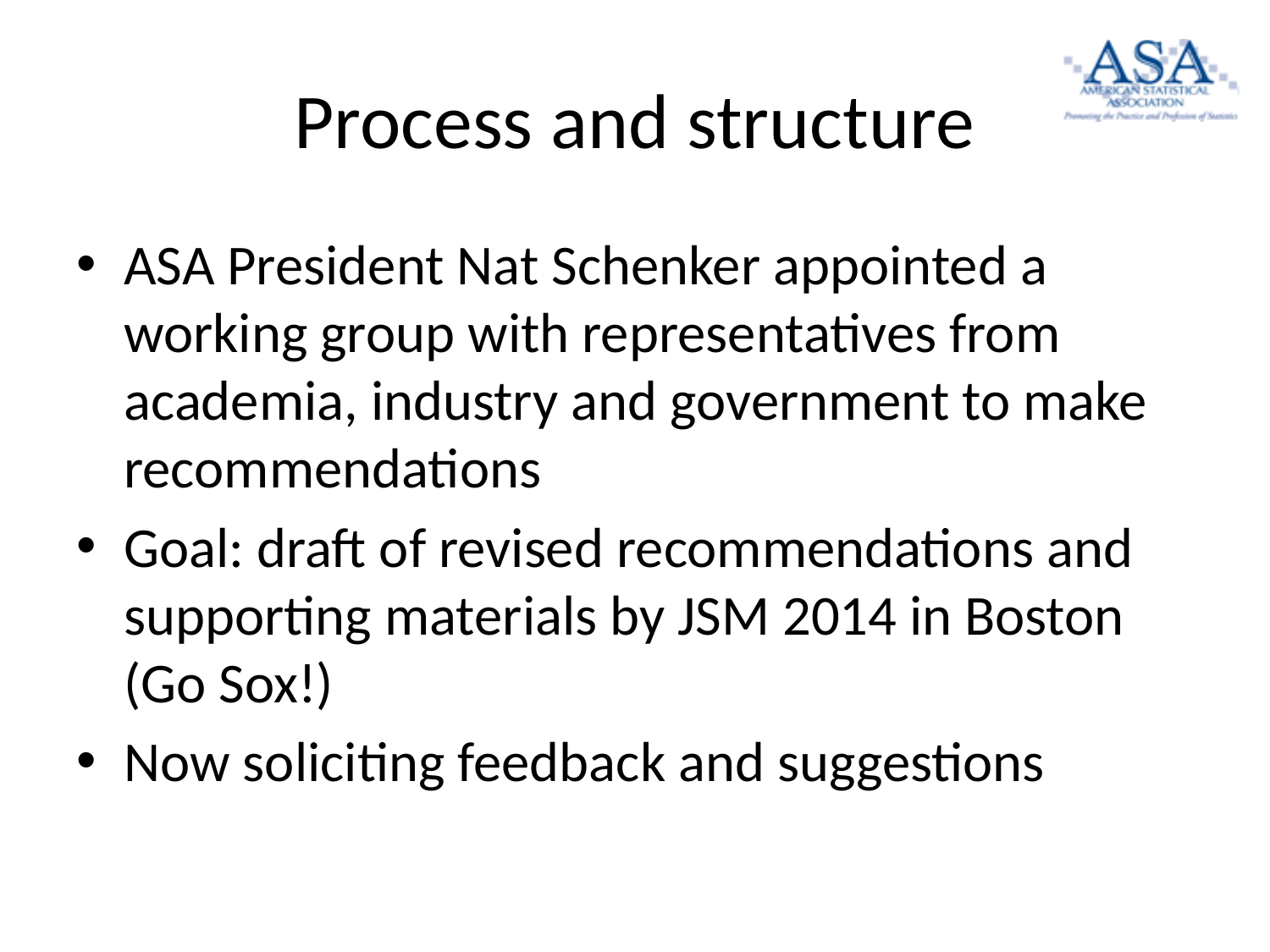

# Process and structure
ASA President Nat Schenker appointed a working group with representatives from academia, industry and government to make recommendations
Goal: draft of revised recommendations and supporting materials by JSM 2014 in Boston (Go Sox!)
Now soliciting feedback and suggestions